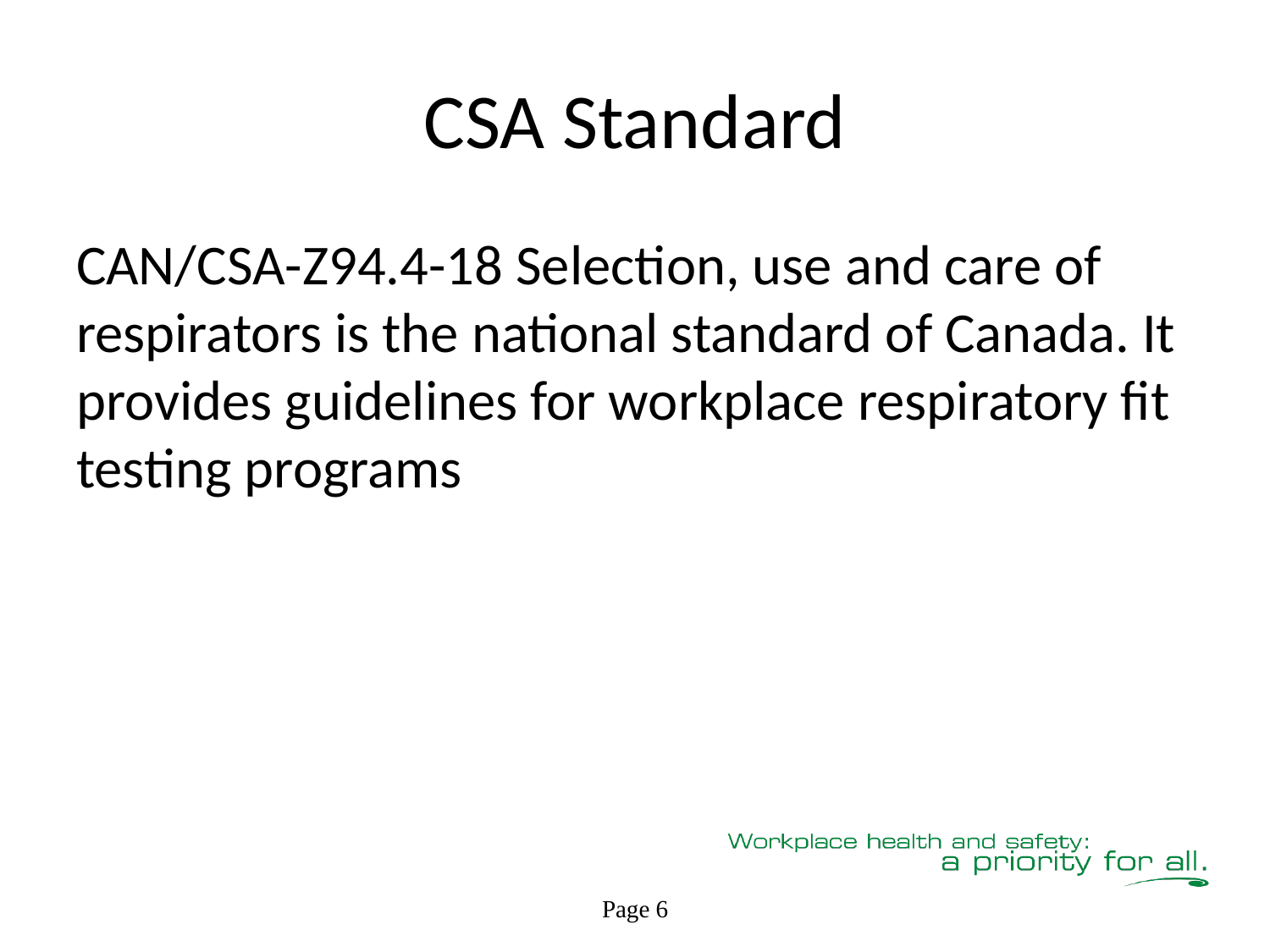

# CSA Standard
CAN/CSA-Z94.4-18 Selection, use and care of respirators is the national standard of Canada. It provides guidelines for workplace respiratory fit testing programs
Page 6